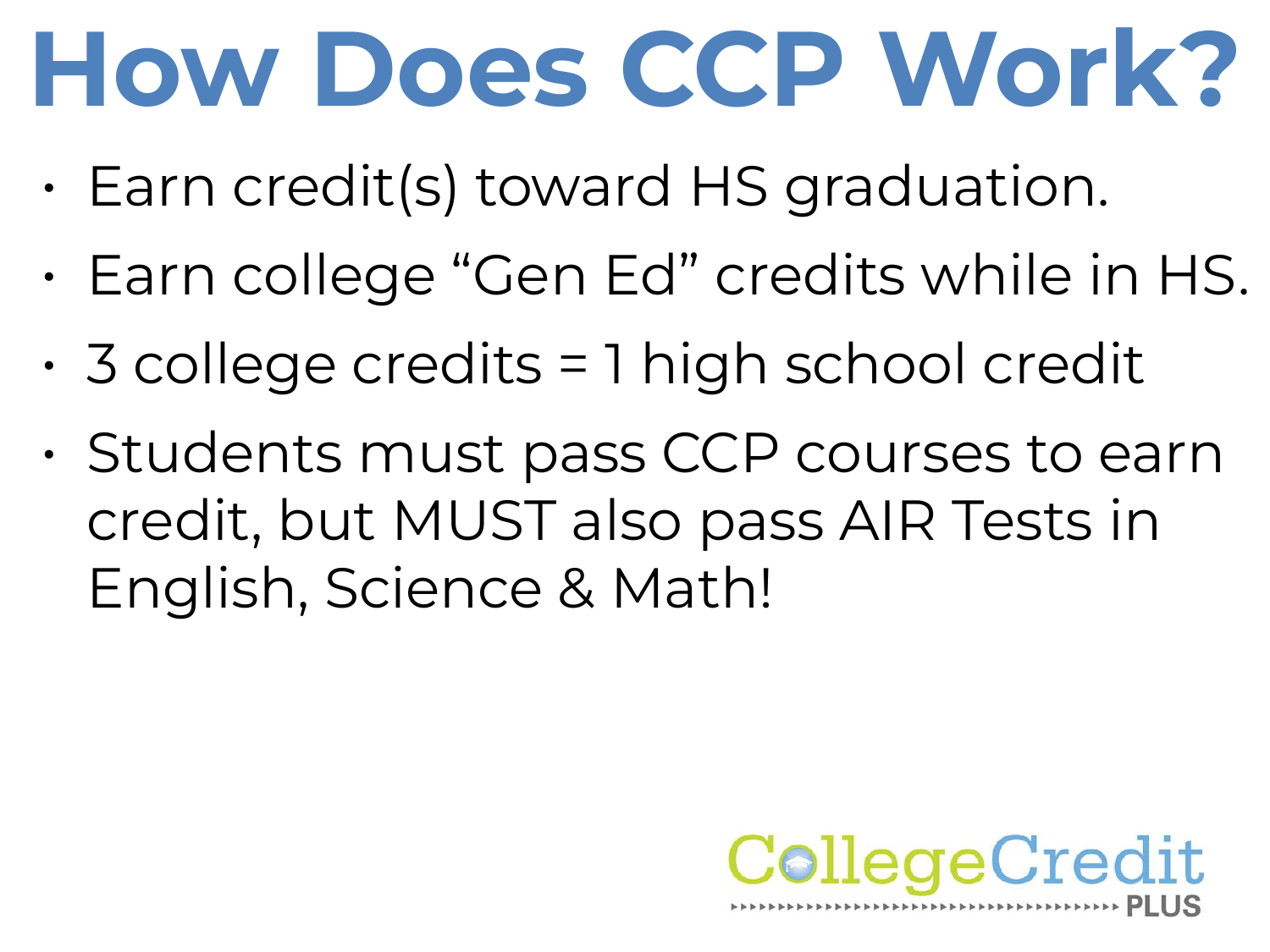

# How Does CCP Work?
Earn credit(s) toward HS graduation.
Earn college “Gen Ed” credits while in HS.
3 college credits = 1 high school credit
Students must pass CCP courses to earn credit, but MUST also pass AIR Tests in English, Science & Math!